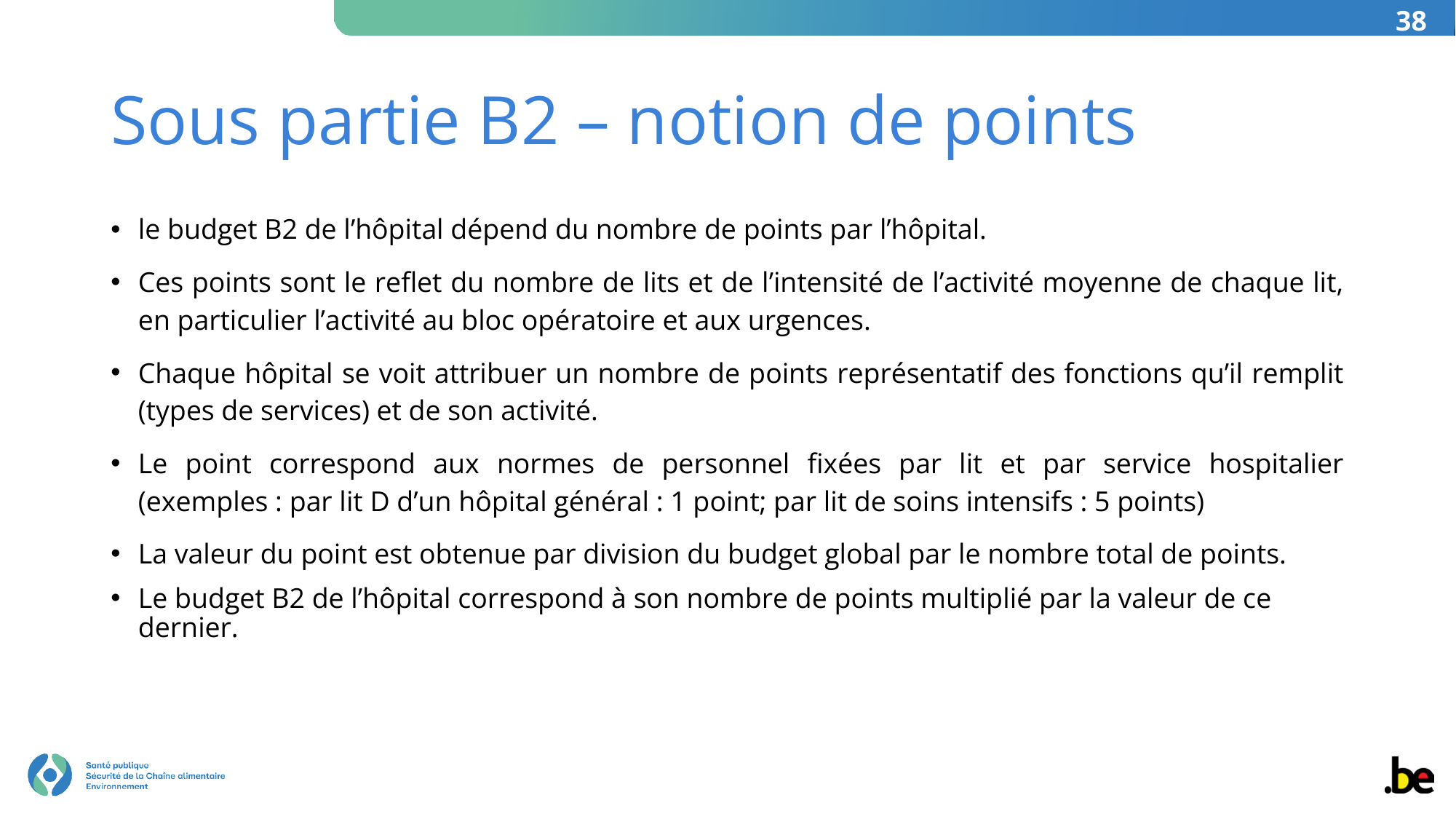

38
# Sous partie B2 – notion de points
le budget B2 de l’hôpital dépend du nombre de points par l’hôpital.
Ces points sont le reflet du nombre de lits et de l’intensité de l’activité moyenne de chaque lit, en particulier l’activité au bloc opératoire et aux urgences.
Chaque hôpital se voit attribuer un nombre de points représentatif des fonctions qu’il remplit (types de services) et de son activité.
Le point correspond aux normes de personnel fixées par lit et par service hospitalier (exemples : par lit D d’un hôpital général : 1 point; par lit de soins intensifs : 5 points)
La valeur du point est obtenue par division du budget global par le nombre total de points.
Le budget B2 de l’hôpital correspond à son nombre de points multiplié par la valeur de ce dernier.